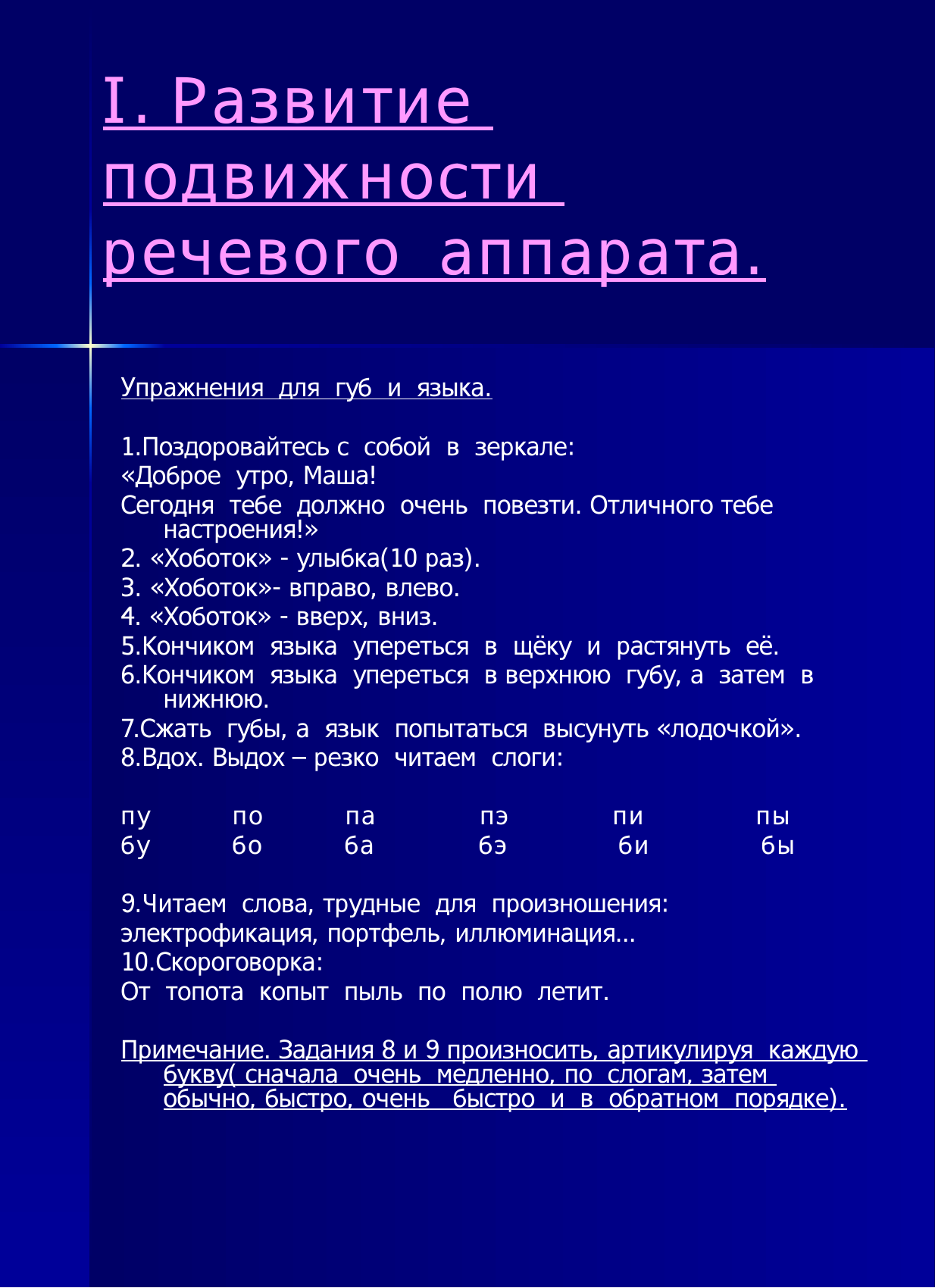

# І. Развитие  подвижности  речевого  аппарата.
Упражнения  для  губ  и  языка.

1.Поздоровайтесь с  собой  в  зеркале:
«Доброе  утро, Маша!
Сегодня  тебе  должно  очень  повезти. Отличного тебе настроения!»
2. «Хоботок» - улыбка(10 раз).
3. «Хоботок»- вправо, влево.
4. «Хоботок» - вверх, вниз.
5.Кончиком  языка  упереться  в  щёку  и  растянуть  её.
6.Кончиком  языка  упереться  в верхнюю  губу, а  затем  в нижнюю.
7.Сжать  губы, а  язык  попытаться  высунуть «лодочкой».
8.Вдох. Выдох – резко  читаем  слоги:

пу           по           па              пэ              пи               пы
бу           бо           ба              бэ               би               бы

9.Читаем  слова, трудные  для  произношения:
электрофикация, портфель, иллюминация…
10.Скороговорка:
От  топота  копыт  пыль  по  полю  летит.

Примечание. Задания 8 и 9 произносить, артикулируя  каждую  букву( сначала  очень  медленно, по  слогам, затем  обычно, быстро, очень   быстро  и  в  обратном  порядке).